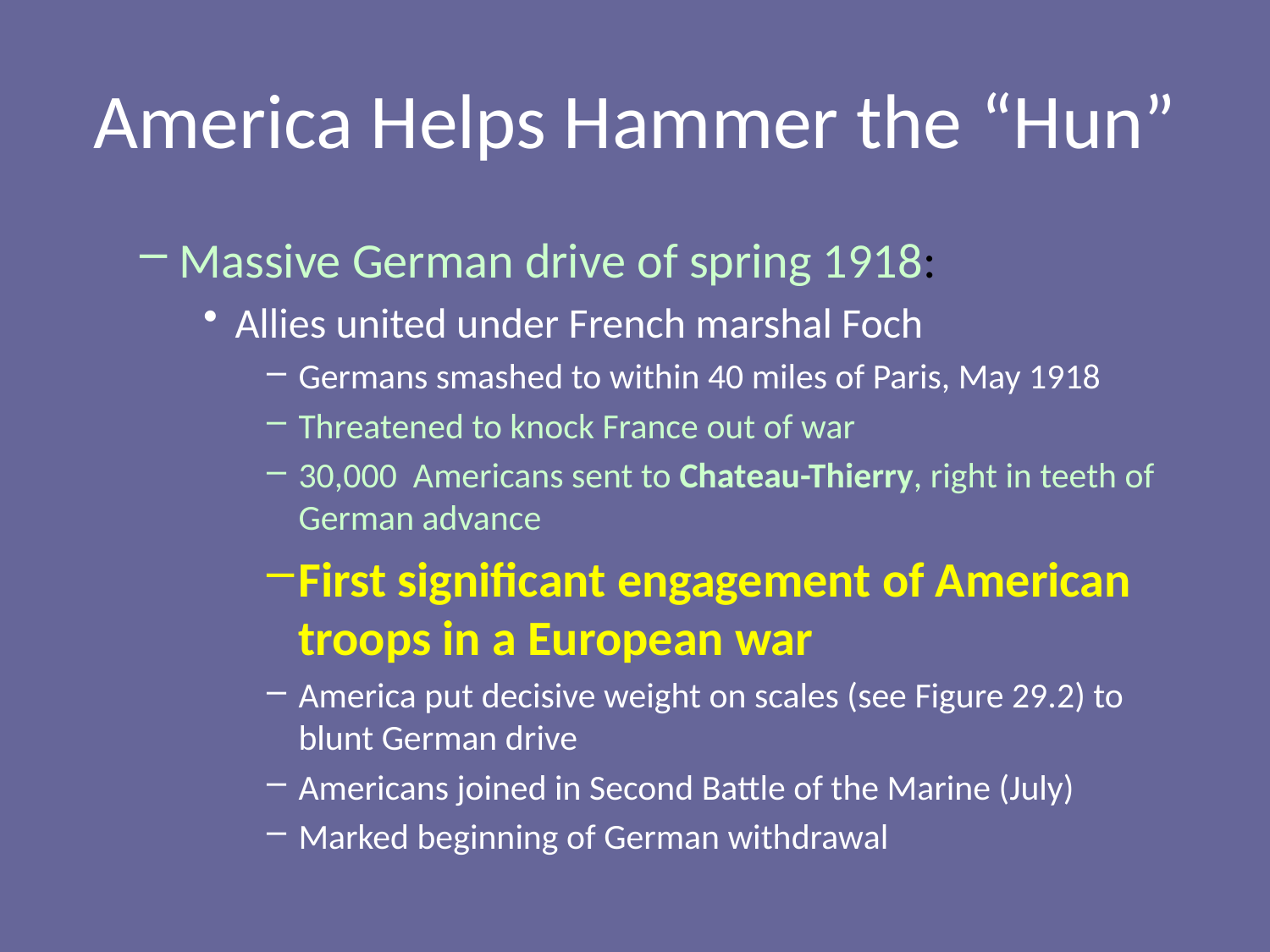

# America Helps Hammer the “Hun”
Massive German drive of spring 1918:
Allies united under French marshal Foch
Germans smashed to within 40 miles of Paris, May 1918
Threatened to knock France out of war
30,000  Americans sent to Chateau-Thierry, right in teeth of German advance
First significant engagement of American troops in a European war
America put decisive weight on scales (see Figure 29.2) to blunt German drive
Americans joined in Second Battle of the Marine (July)
Marked beginning of German withdrawal